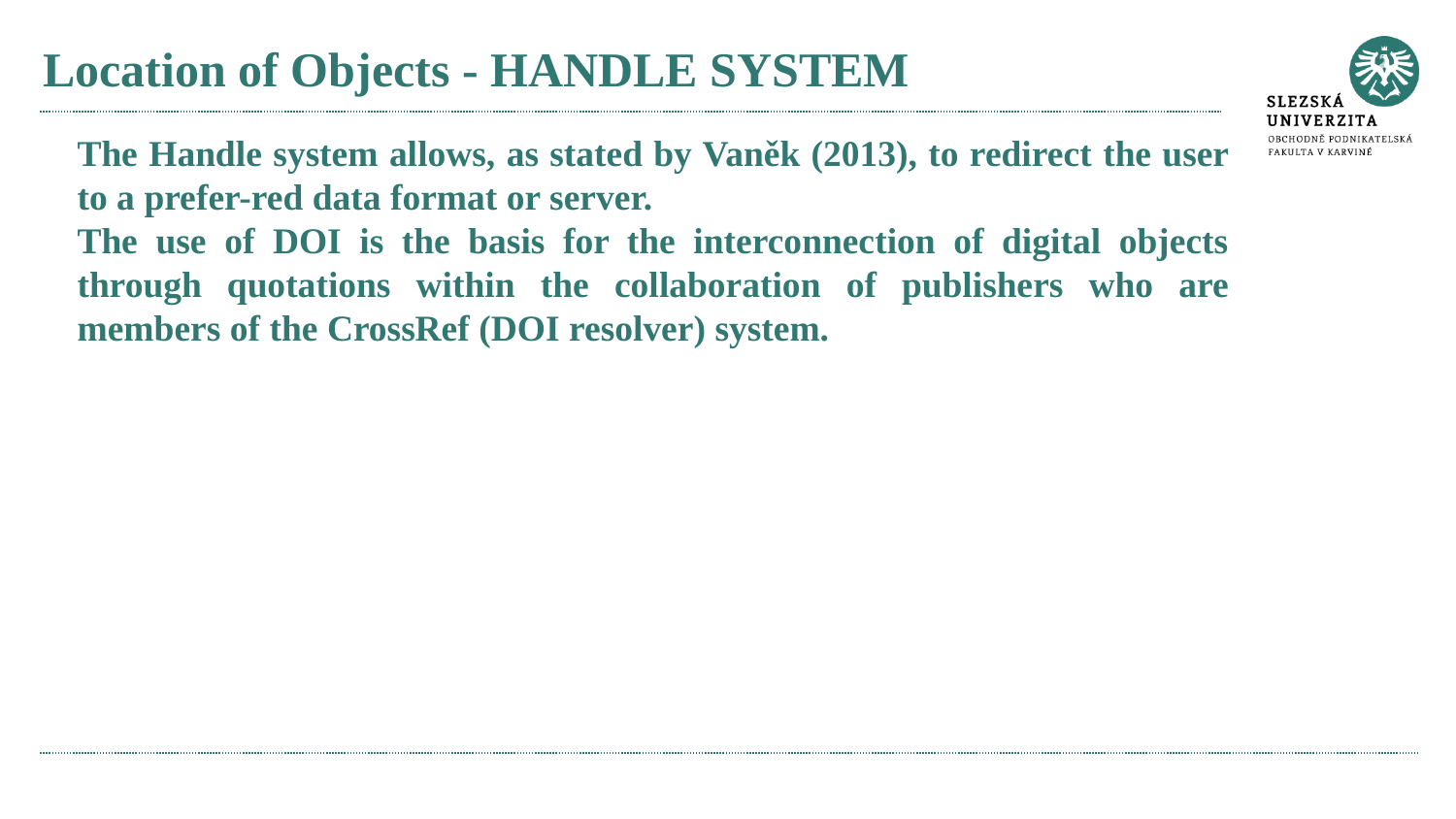

# Location of Objects - HANDLE SYSTEM
The Handle system allows, as stated by Vaněk (2013), to redirect the user to a prefer-red data format or server.
The use of DOI is the basis for the interconnection of digital objects through quotations within the collaboration of publishers who are members of the CrossRef (DOI resolver) system.